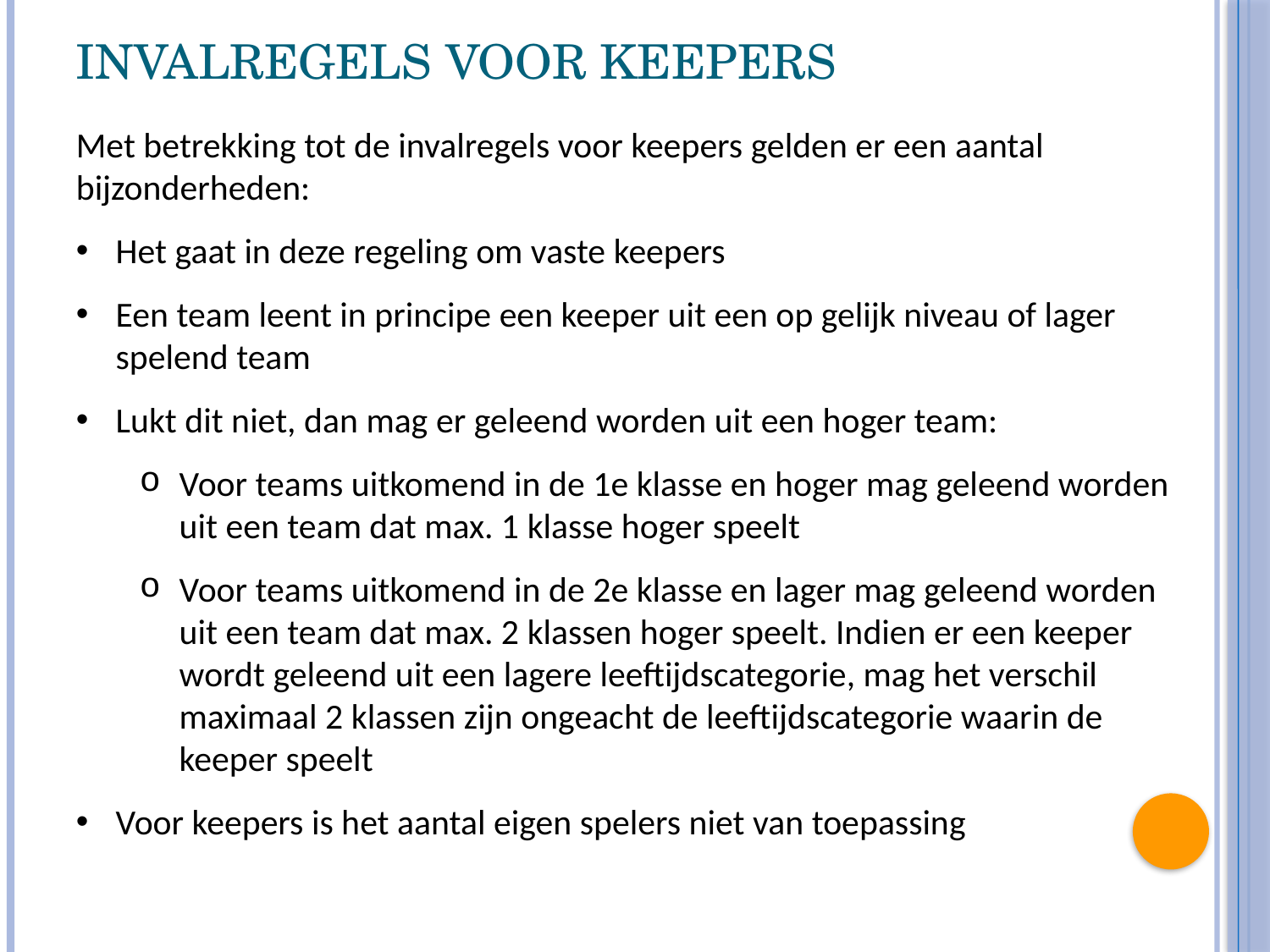

# Inval regels voor keepers Invalregels voor keepers
Met betrekking tot de invalregels voor keepers gelden er een aantal bijzonderheden:
Het gaat in deze regeling om vaste keepers
Een team leent in principe een keeper uit een op gelijk niveau of lager spelend team
Lukt dit niet, dan mag er geleend worden uit een hoger team:
Voor teams uitkomend in de 1e klasse en hoger mag geleend worden uit een team dat max. 1 klasse hoger speelt
Voor teams uitkomend in de 2e klasse en lager mag geleend worden uit een team dat max. 2 klassen hoger speelt. Indien er een keeper wordt geleend uit een lagere leeftijdscategorie, mag het verschil maximaal 2 klassen zijn ongeacht de leeftijdscategorie waarin de keeper speelt
Voor keepers is het aantal eigen spelers niet van toepassing